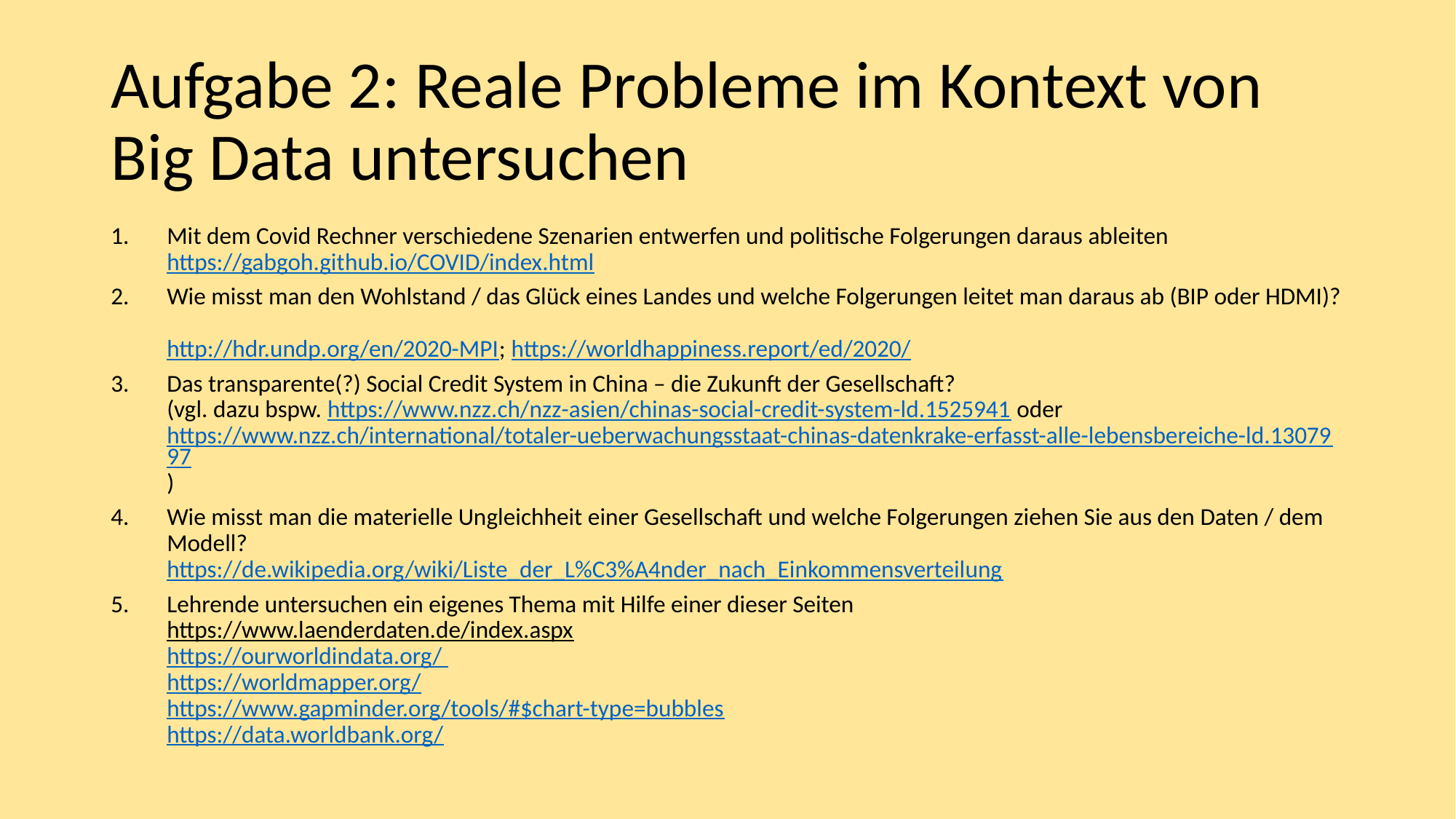

# Aufgabe 2: Reale Probleme im Kontext von Big Data untersuchen
Mit dem Covid Rechner verschiedene Szenarien entwerfen und politische Folgerungen daraus ableiten
https://gabgoh.github.io/COVID/index.html
Wie misst man den Wohlstand / das Glück eines Landes und welche Folgerungen leitet man daraus ab (BIP oder HDMI)?
http://hdr.undp.org/en/2020-MPI; https://worldhappiness.report/ed/2020/
Das transparente(?) Social Credit System in China – die Zukunft der Gesellschaft?
(vgl. dazu bspw. https://www.nzz.ch/nzz-asien/chinas-social-credit-system-ld.1525941 oder https://www.nzz.ch/international/totaler-ueberwachungsstaat-chinas-datenkrake-erfasst-alle-lebensbereiche-ld.1307997)
Wie misst man die materielle Ungleichheit einer Gesellschaft und welche Folgerungen ziehen Sie aus den Daten / dem Modell?
https://de.wikipedia.org/wiki/Liste_der_L%C3%A4nder_nach_Einkommensverteilung
Lehrende untersuchen ein eigenes Thema mit Hilfe einer dieser Seiten
https://www.laenderdaten.de/index.aspx
https://ourworldindata.org/ 
https://worldmapper.org/
https://www.gapminder.org/tools/#$chart-type=bubbles
https://data.worldbank.org/